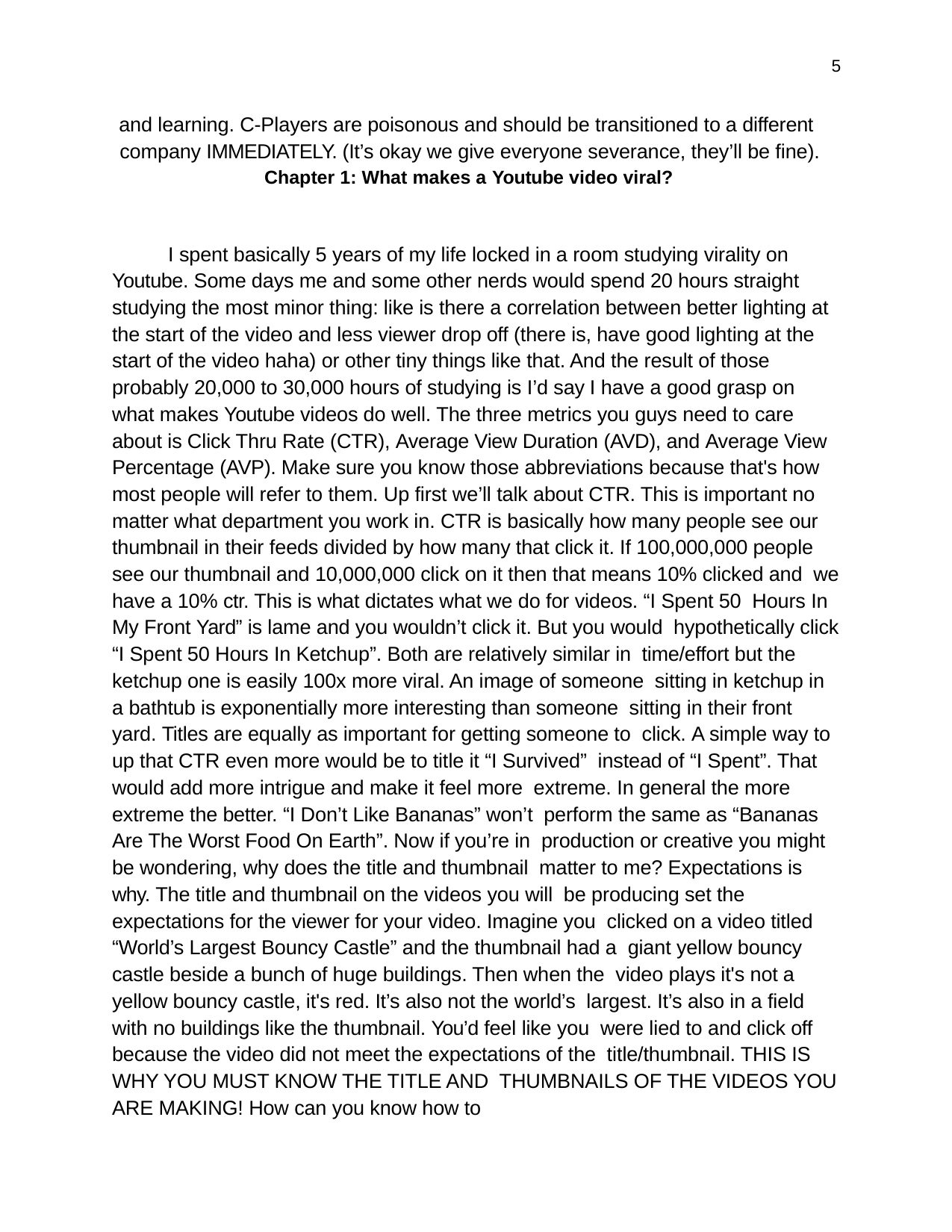

5

and learning. C-Players are poisonous and should be transitioned to a different  company IMMEDIATELY. (It’s okay we give everyone severance, they’ll be fine).
Chapter 1: What makes a Youtube video viral?

I spent basically 5 years of my life locked in a room studying virality on  Youtube. Some days me and some other nerds would spend 20 hours straight  studying the most minor thing: like is there a correlation between better lighting at  the start of the video and less viewer drop off (there is, have good lighting at the  start of the video haha) or other tiny things like that. And the result of those  probably 20,000 to 30,000 hours of studying is I’d say I have a good grasp on  what makes Youtube videos do well. The three metrics you guys need to care  about is Click Thru Rate (CTR), Average View Duration (AVD), and Average View  Percentage (AVP). Make sure you know those abbreviations because that's how  most people will refer to them. Up first we’ll talk about CTR. This is important no  matter what department you work in. CTR is basically how many people see our  thumbnail in their feeds divided by how many that click it. If 100,000,000 people  see our thumbnail and 10,000,000 click on it then that means 10% clicked and  we have a 10% ctr. This is what dictates what we do for videos. “I Spent 50  Hours In My Front Yard” is lame and you wouldn’t click it. But you would  hypothetically click “I Spent 50 Hours In Ketchup”. Both are relatively similar in  time/effort but the ketchup one is easily 100x more viral. An image of someone  sitting in ketchup in a bathtub is exponentially more interesting than someone  sitting in their front yard. Titles are equally as important for getting someone to  click. A simple way to up that CTR even more would be to title it “I Survived”  instead of “I Spent”. That would add more intrigue and make it feel more  extreme. In general the more extreme the better. “I Don’t Like Bananas” won’t  perform the same as “Bananas Are The Worst Food On Earth”. Now if you’re in  production or creative you might be wondering, why does the title and thumbnail  matter to me? Expectations is why. The title and thumbnail on the videos you will  be producing set the expectations for the viewer for your video. Imagine you  clicked on a video titled “World’s Largest Bouncy Castle” and the thumbnail had a  giant yellow bouncy castle beside a bunch of huge buildings. Then when the  video plays it's not a yellow bouncy castle, it's red. It’s also not the world’s  largest. It’s also in a field with no buildings like the thumbnail. You’d feel like you  were lied to and click off because the video did not meet the expectations of the  title/thumbnail. THIS IS WHY YOU MUST KNOW THE TITLE AND  THUMBNAILS OF THE VIDEOS YOU ARE MAKING! How can you know how to